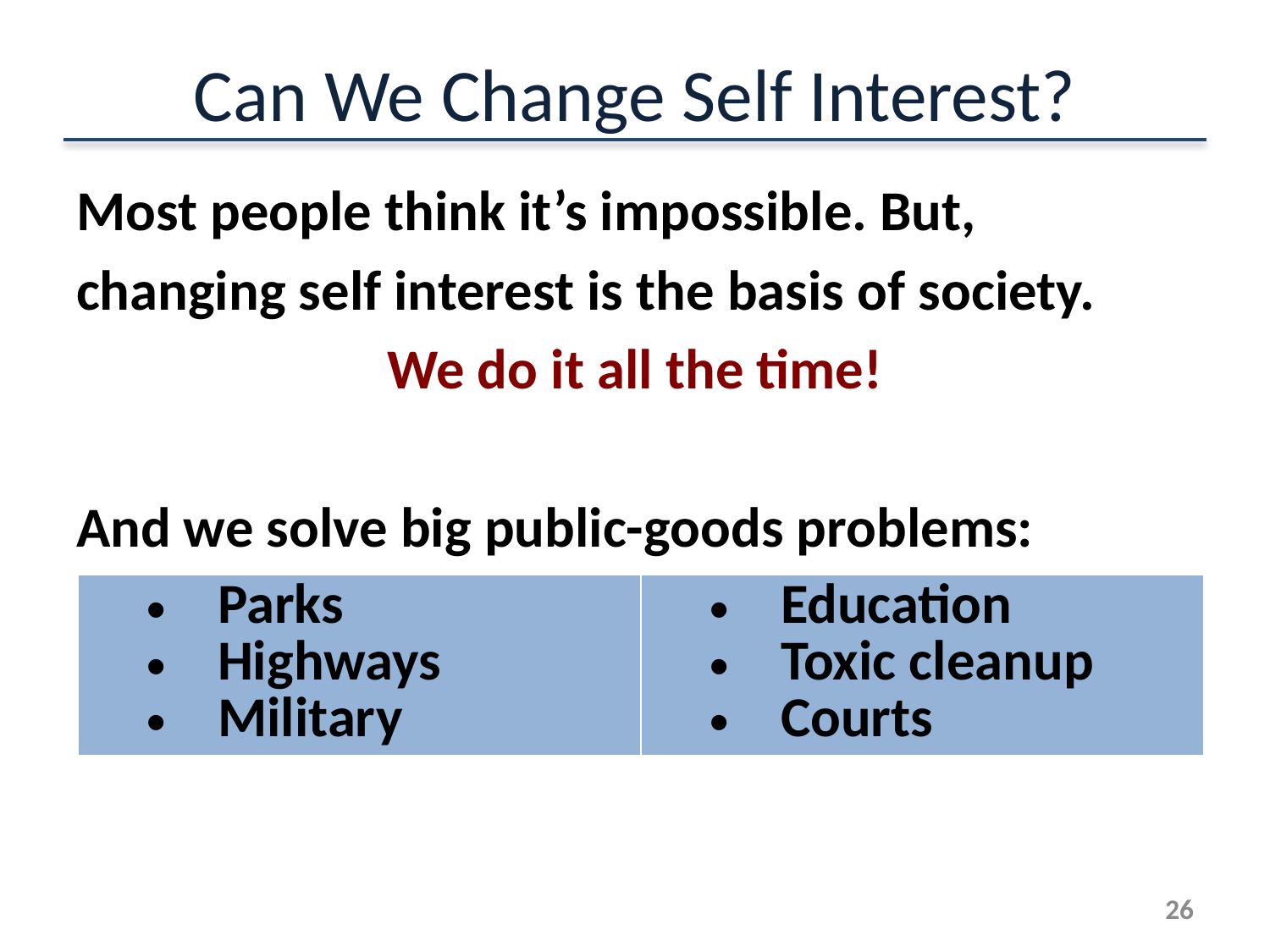

# Can We Change Self Interest?
Most people think it’s impossible. But,
changing self interest is the basis of society.
We do it all the time!

And we solve big public-goods problems:

| Parks Highways Military | Education Toxic cleanup Courts |
| --- | --- |
26